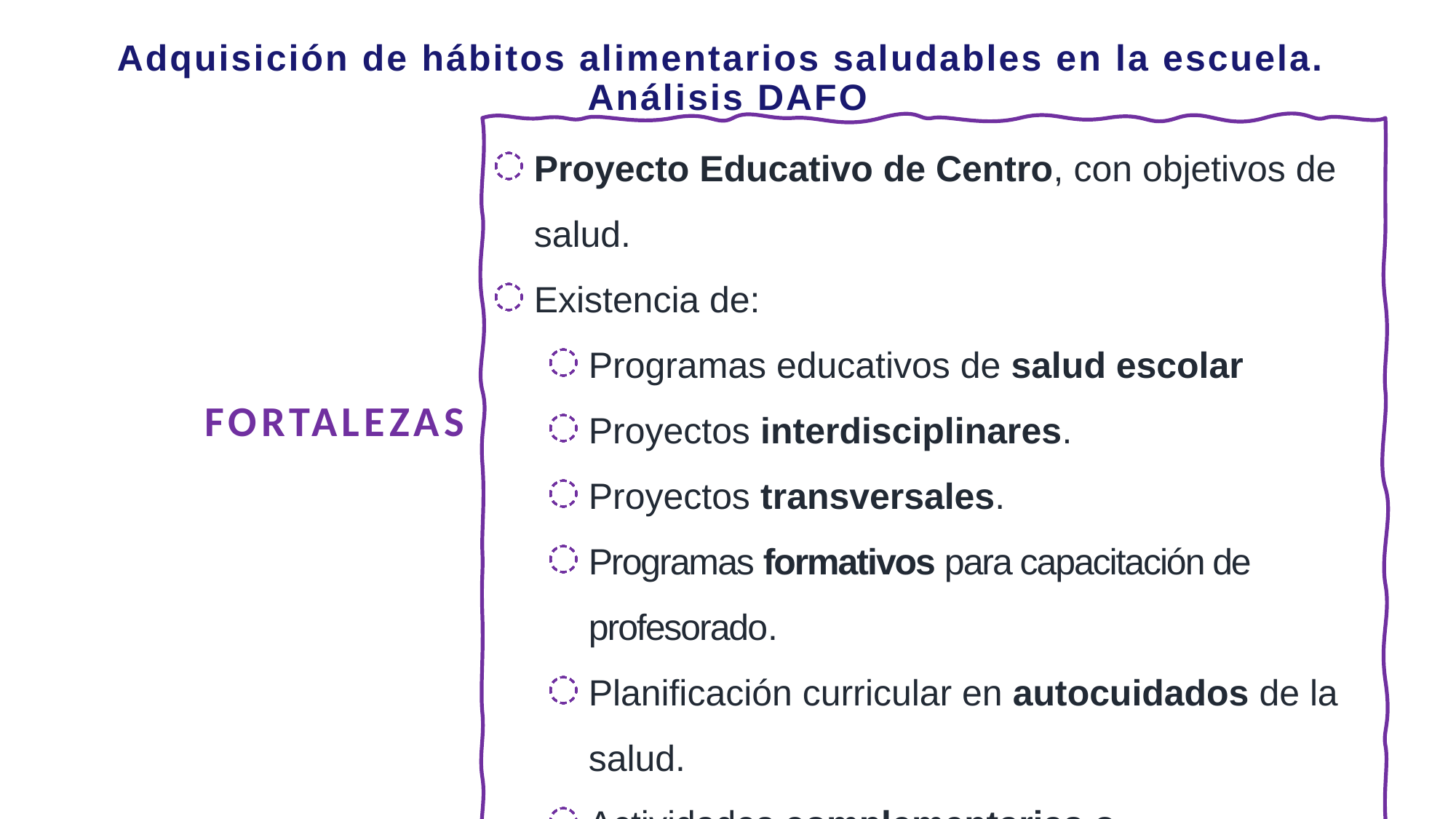

# Adquisición de hábitos alimentarios saludables en la escuela.  Análisis DAFO
Proyecto Educativo de Centro, con objetivos de salud.
Existencia de:
Programas educativos de salud escolar
Proyectos interdisciplinares.
Proyectos transversales.
Programas formativos para capacitación de profesorado.
Planificación curricular en autocuidados de la salud.
Actividades complementarias o extraescolares promotoras de salud.
FORTALEZAS